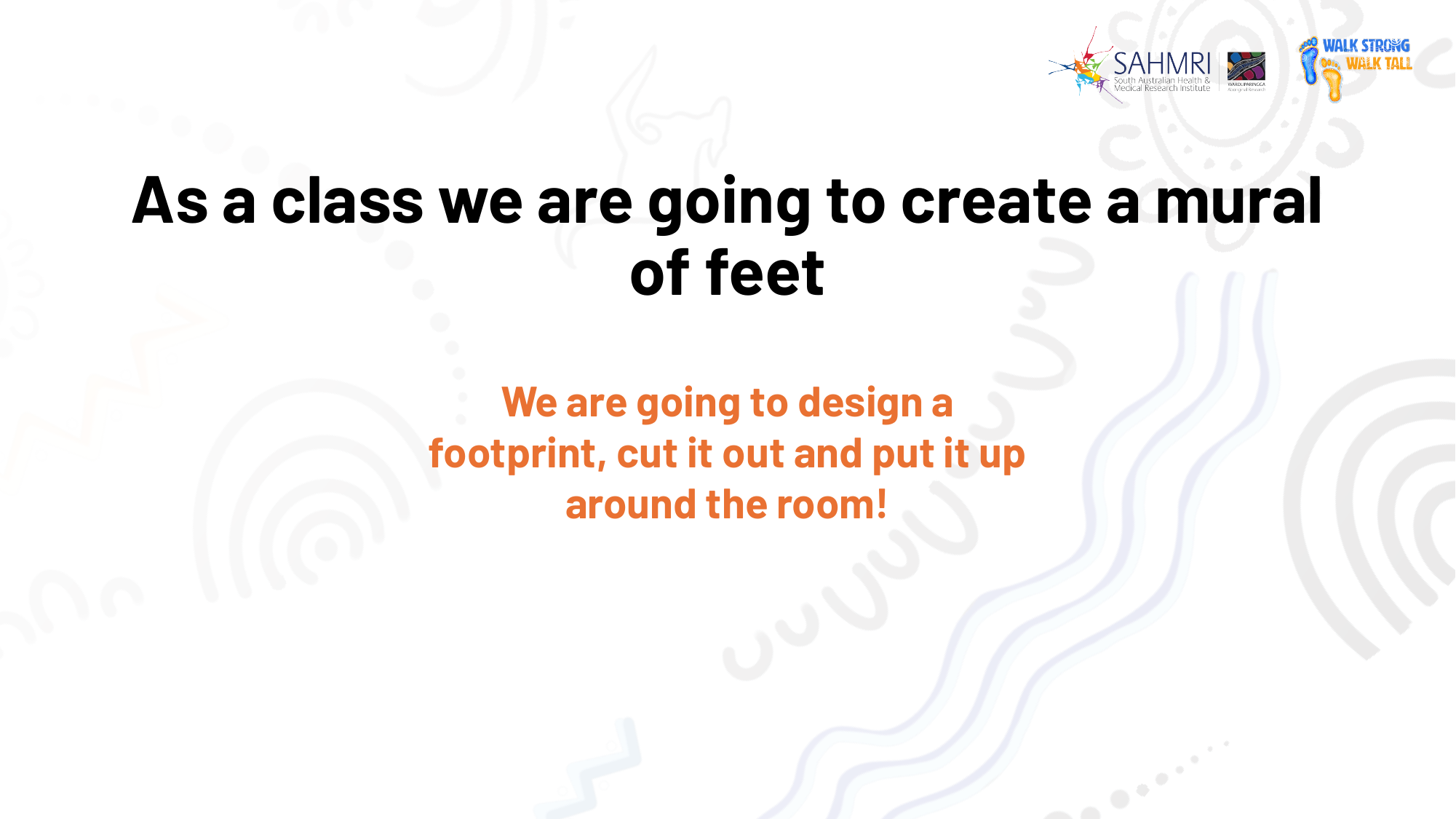

# As a class we are going to create a mural of feet
We are going to design a footprint, cut it out and put it up around the room!